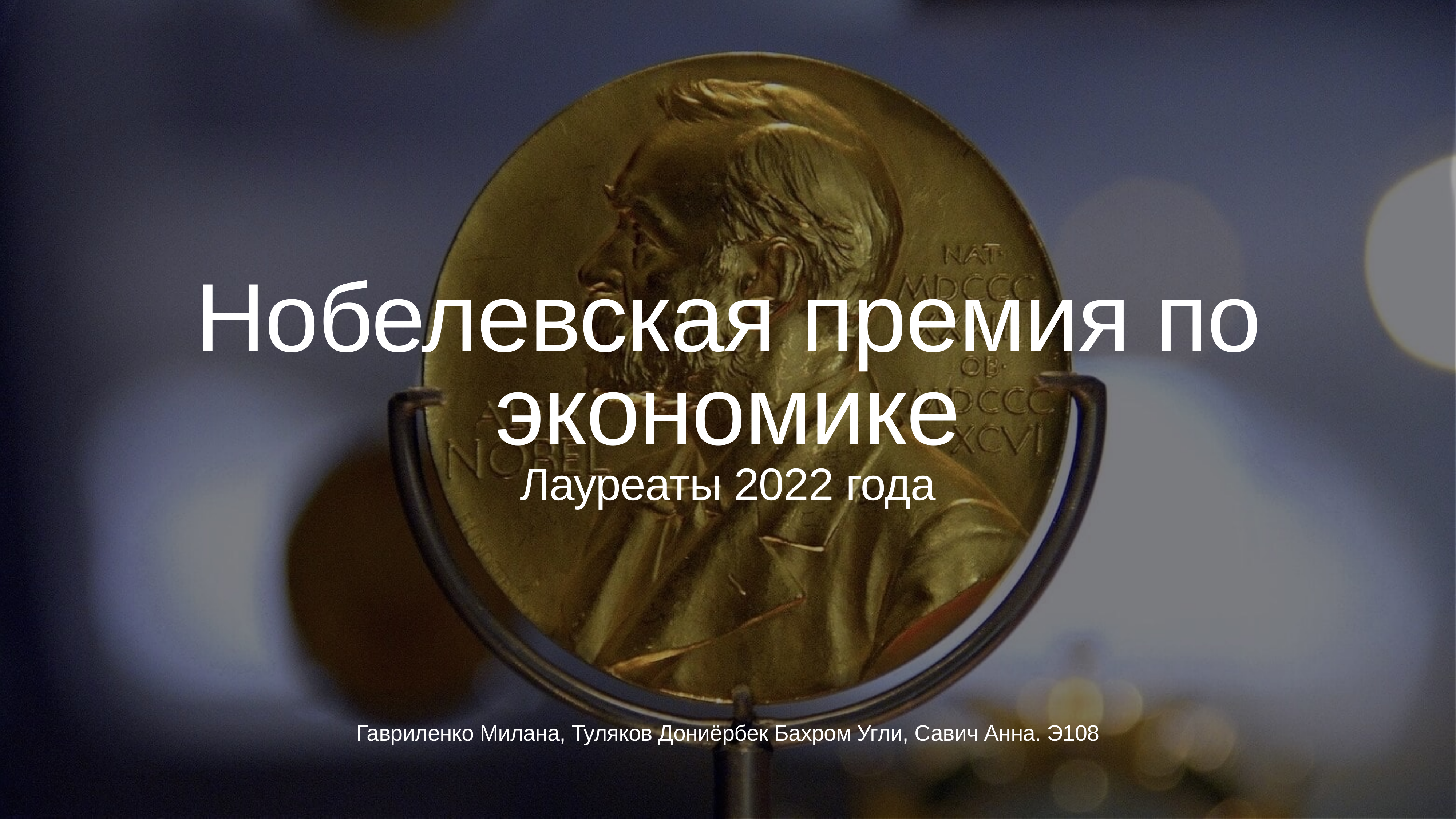

# Нобелевская премия по экономике
Лауреаты 2022 года
Гавриленко Милана, Туляков Дониёрбек Бахром Угли, Савич Анна. Э108